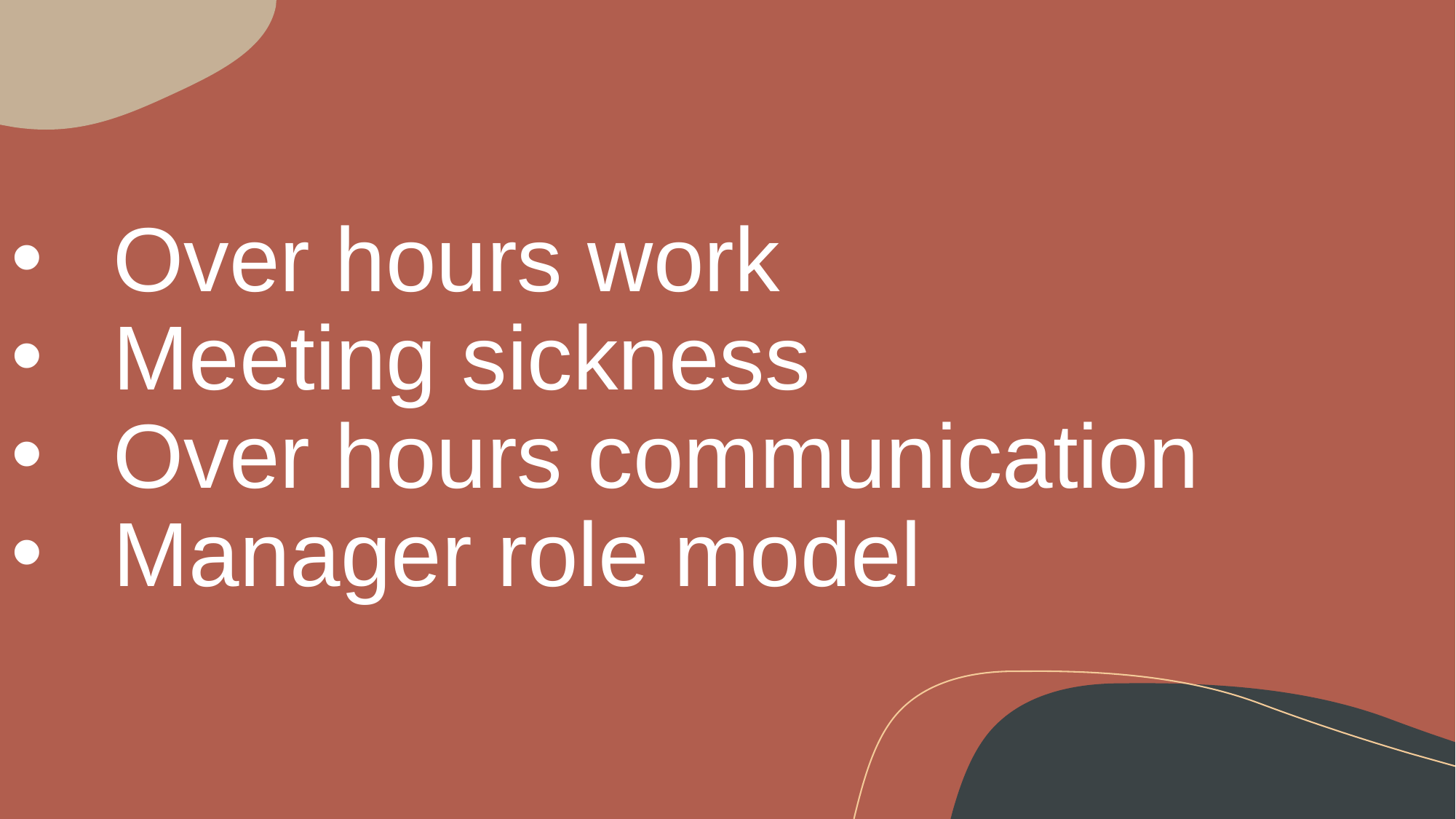

Over hours work
Meeting sickness
Over hours communication
Manager role model